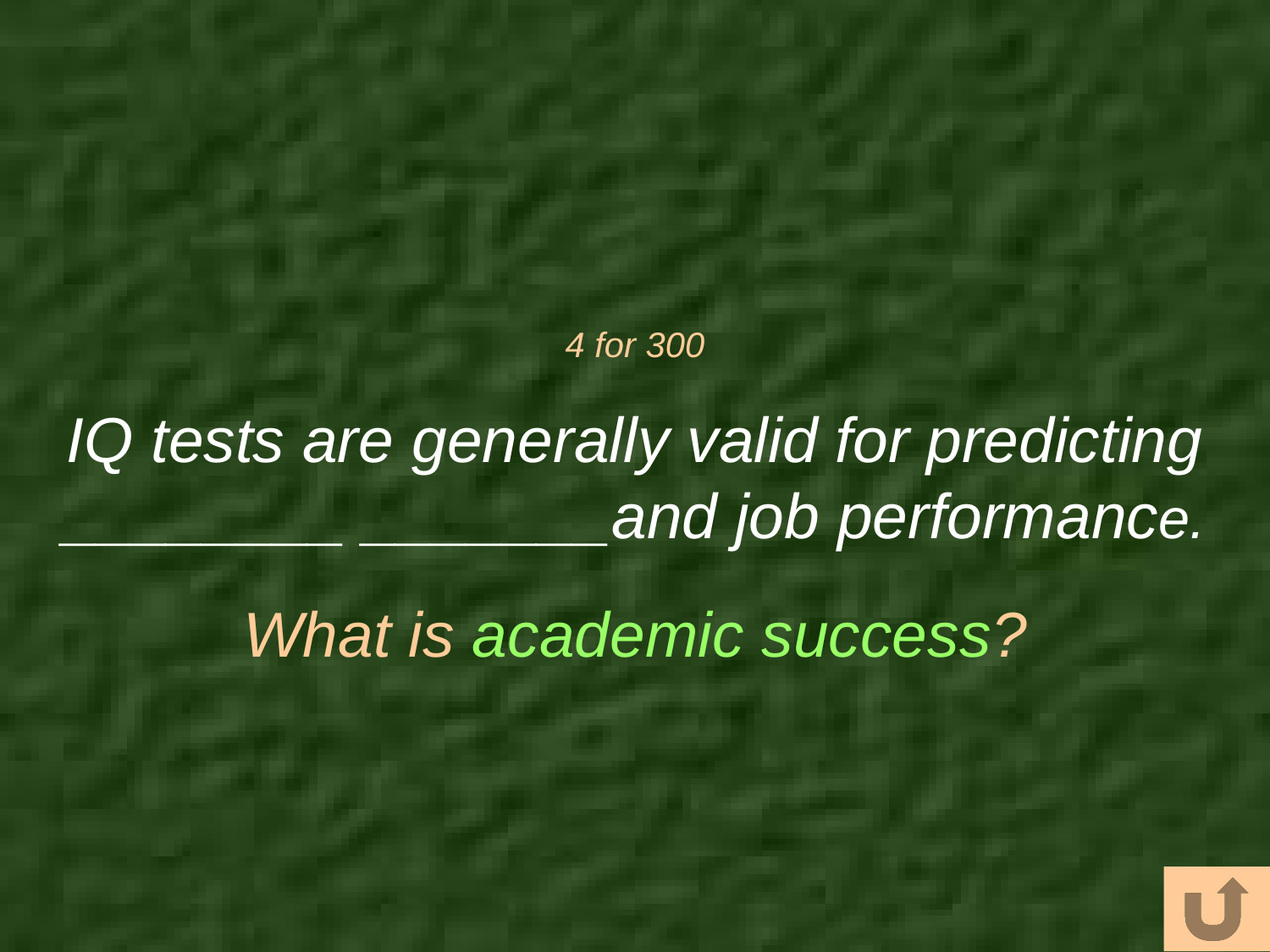

# 4 for 300
IQ tests are generally valid for predicting ________ _______and job performance.
What is academic success?